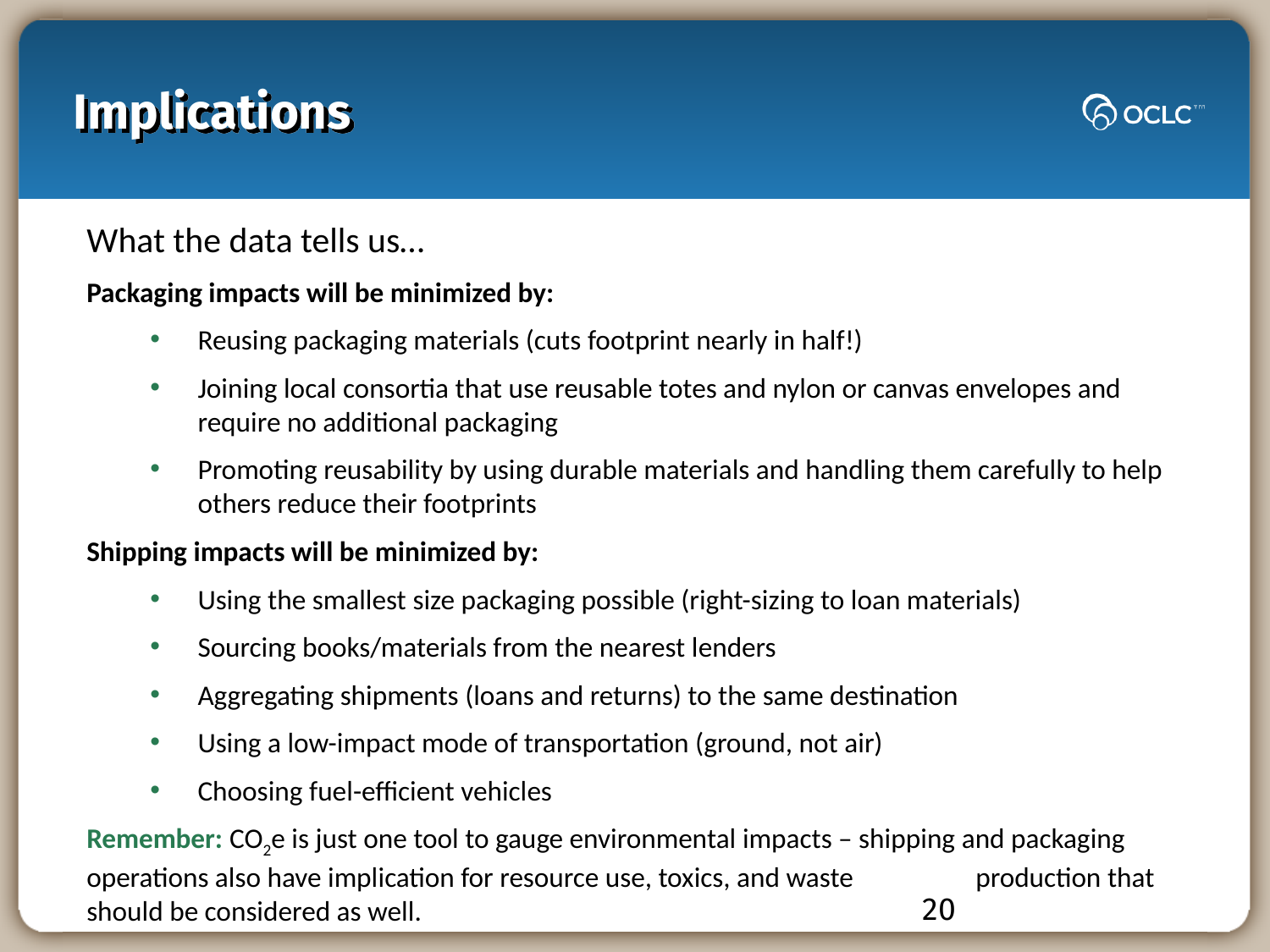

# Implications
What the data tells us…
Packaging impacts will be minimized by:
Reusing packaging materials (cuts footprint nearly in half!)
Joining local consortia that use reusable totes and nylon or canvas envelopes and require no additional packaging
Promoting reusability by using durable materials and handling them carefully to help others reduce their footprints
Shipping impacts will be minimized by:
Using the smallest size packaging possible (right-sizing to loan materials)
Sourcing books/materials from the nearest lenders
Aggregating shipments (loans and returns) to the same destination
Using a low-impact mode of transportation (ground, not air)
Choosing fuel-efficient vehicles
Remember: CO2e is just one tool to gauge environmental impacts – shipping and packaging operations also have implication for resource use, toxics, and waste 	production that should be considered as well.
20